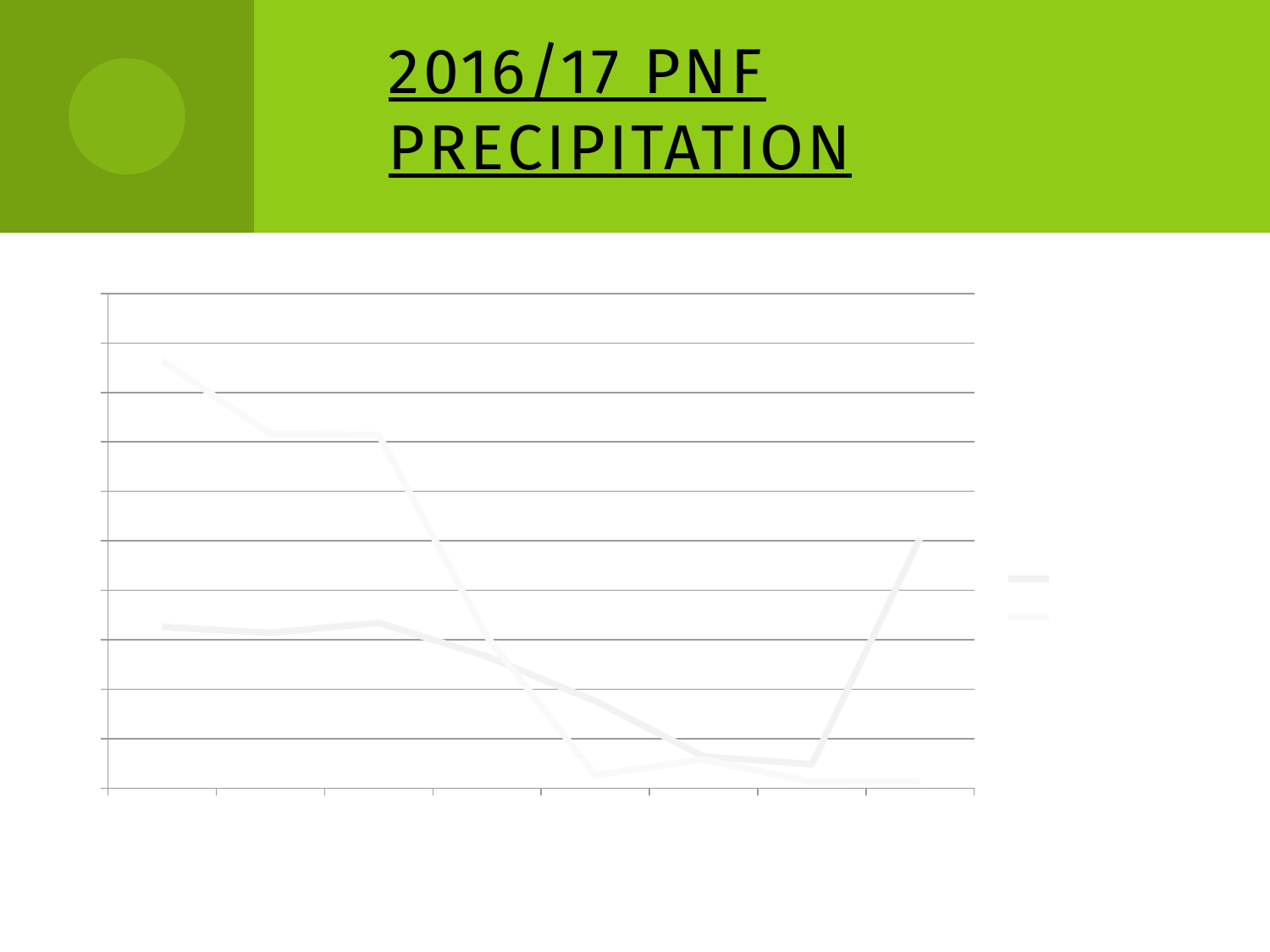

# 2016/17 PNF Precipitation

### Chart

| Category | PNF Average | 2016/2017 |
|---|---|---|
| December | 1.63 | 4.32 |
| January | 1.57 | 3.58 |
| February | 1.67 | 3.57 |
| March | 1.33 | 1.53 |
| April | 0.88 | 0.13 |
| May | 0.32 | 0.29 |
| June | 0.24 | 0.06 |
| July | 2.53 | 0.07 |